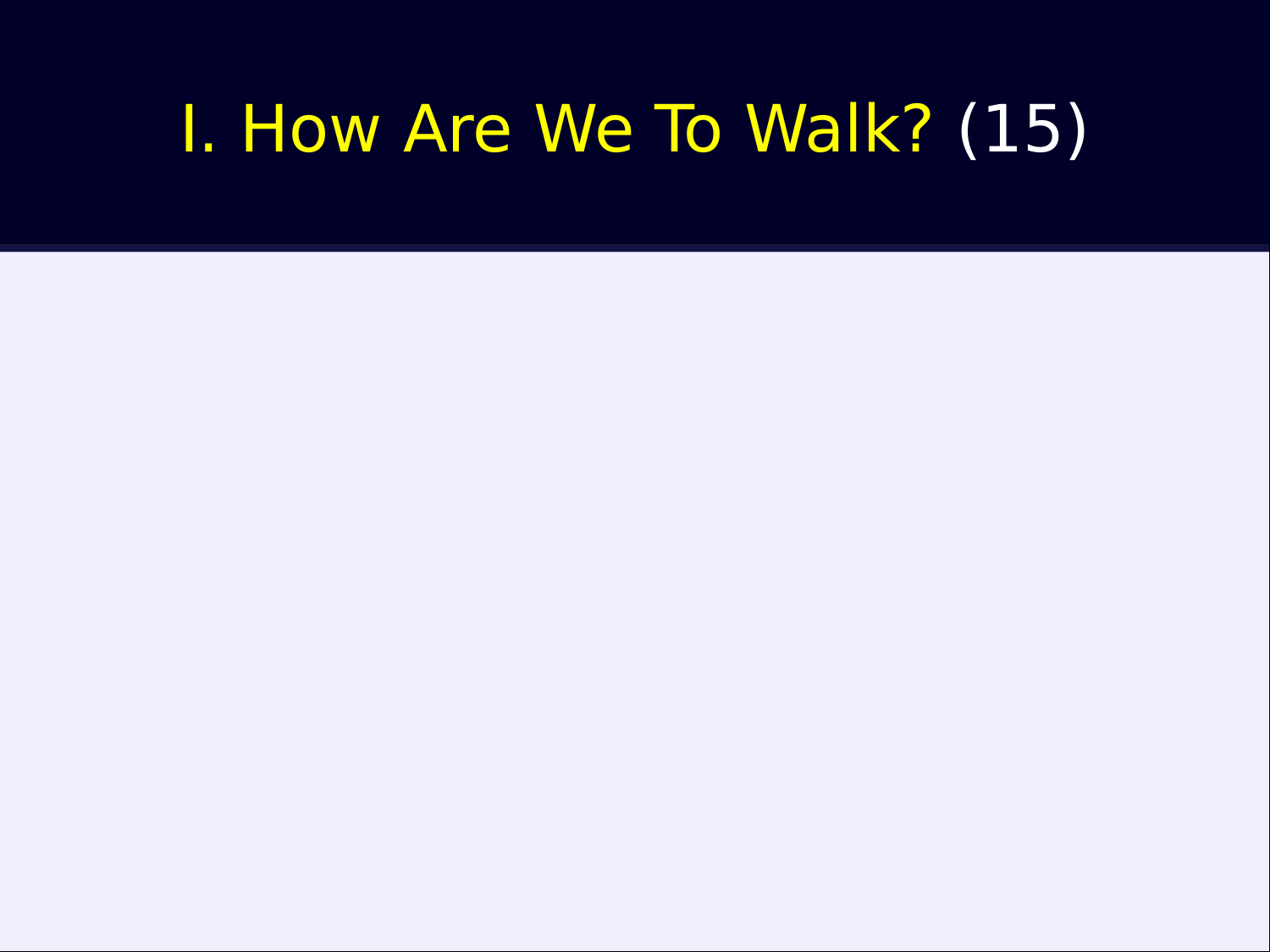

# I. How Are We To Walk? (15)